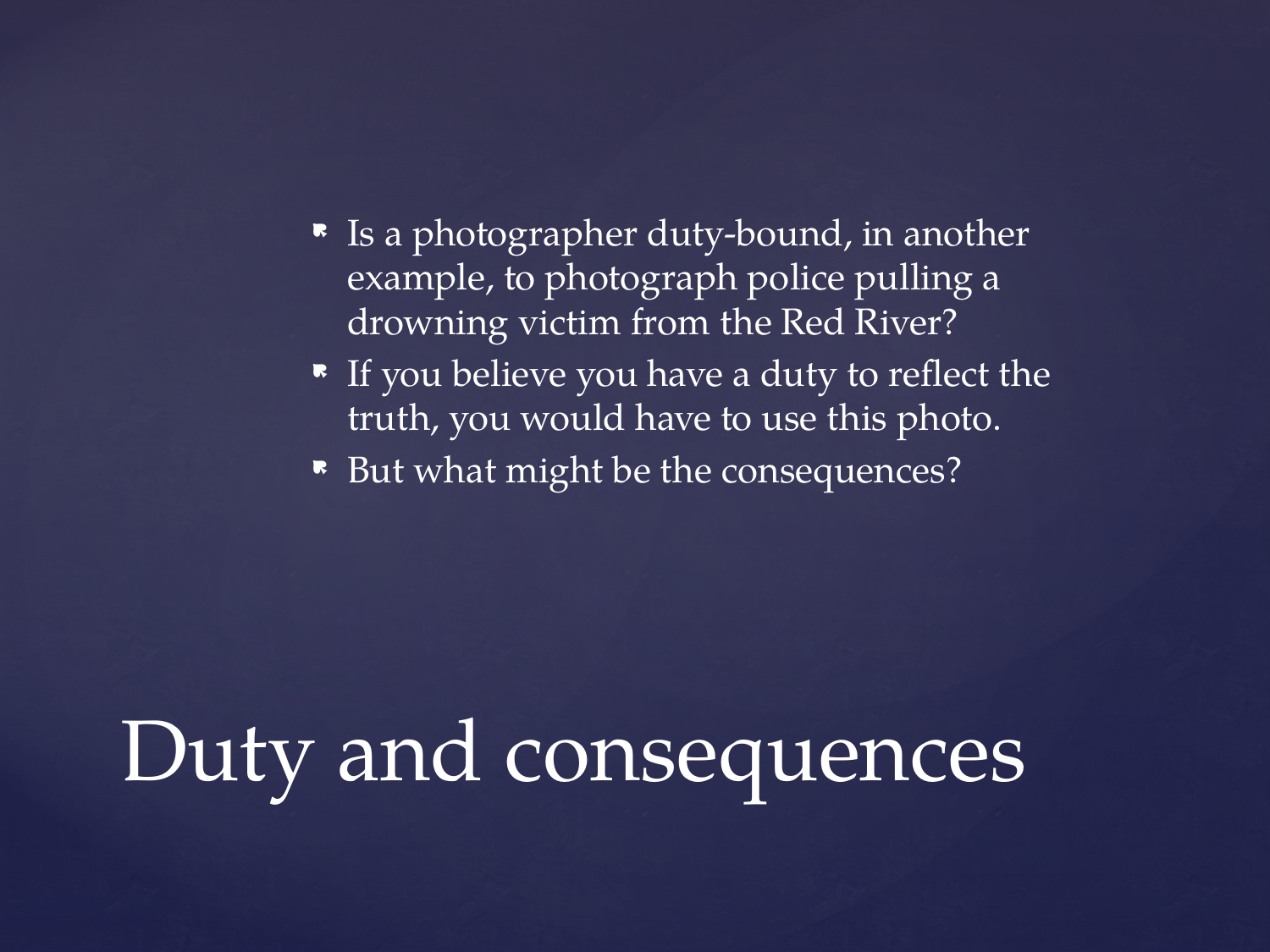

Is a photographer duty-bound, in another example, to photograph police pulling a drowning victim from the Red River?
If you believe you have a duty to reflect the truth, you would have to use this photo.
But what might be the consequences?
# Duty and consequences